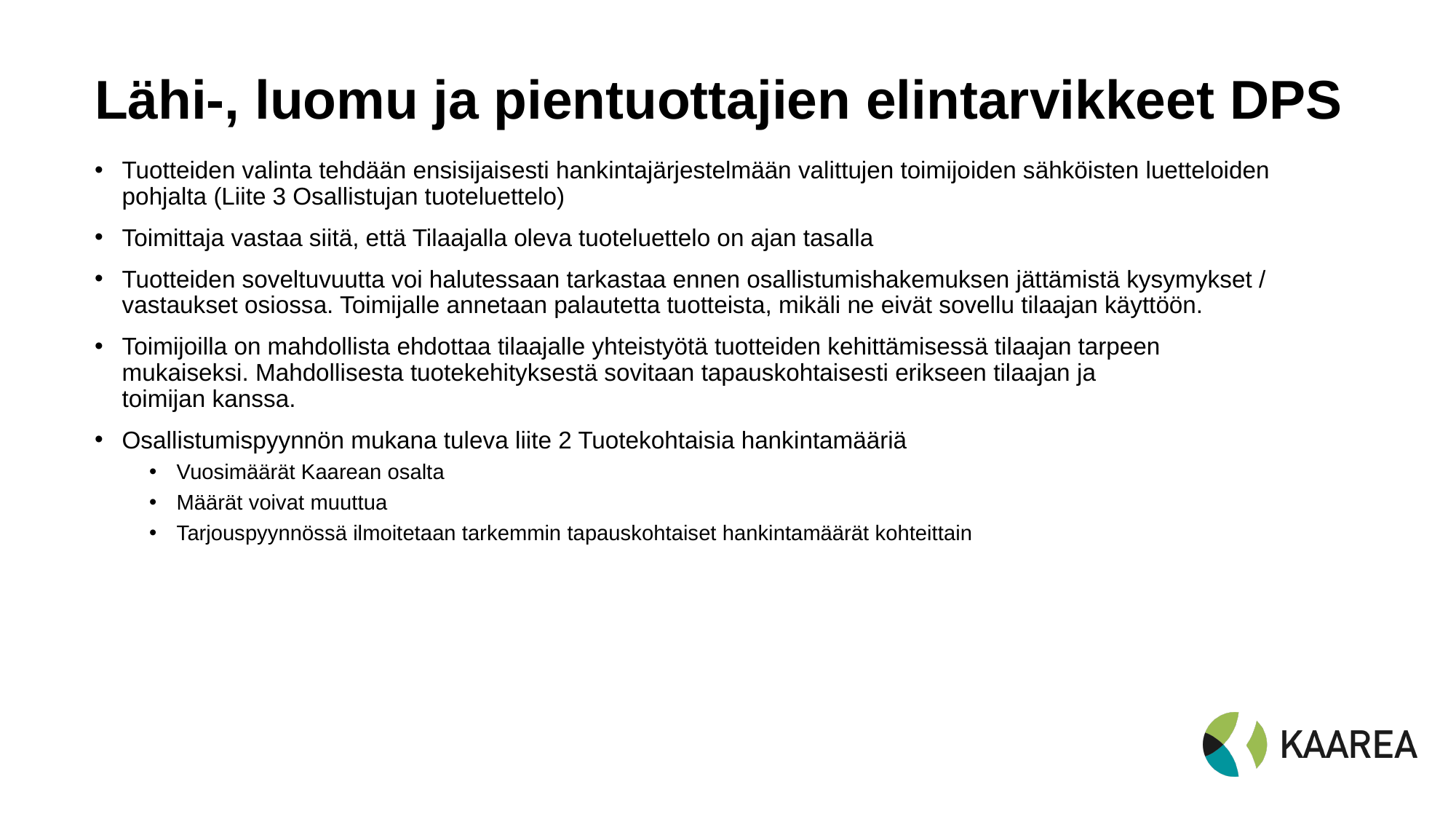

# Lähi-, luomu ja pientuottajien elintarvikkeet DPS
Tuotteiden valinta tehdään ensisijaisesti hankintajärjestelmään valittujen toimijoiden sähköisten luetteloiden pohjalta (Liite 3 Osallistujan tuoteluettelo)
Toimittaja vastaa siitä, että Tilaajalla oleva tuoteluettelo on ajan tasalla
Tuotteiden soveltuvuutta voi halutessaan tarkastaa ennen osallistumishakemuksen jättämistä kysymykset / vastaukset osiossa. Toimijalle annetaan palautetta tuotteista, mikäli ne eivät sovellu tilaajan käyttöön.
Toimijoilla on mahdollista ehdottaa tilaajalle yhteistyötä tuotteiden kehittämisessä tilaajan tarpeen
mukaiseksi. Mahdollisesta tuotekehityksestä sovitaan tapauskohtaisesti erikseen tilaajan ja
toimijan kanssa.
Osallistumispyynnön mukana tuleva liite 2 Tuotekohtaisia hankintamääriä
Vuosimäärät Kaarean osalta
Määrät voivat muuttua
Tarjouspyynnössä ilmoitetaan tarkemmin tapauskohtaiset hankintamäärät kohteittain